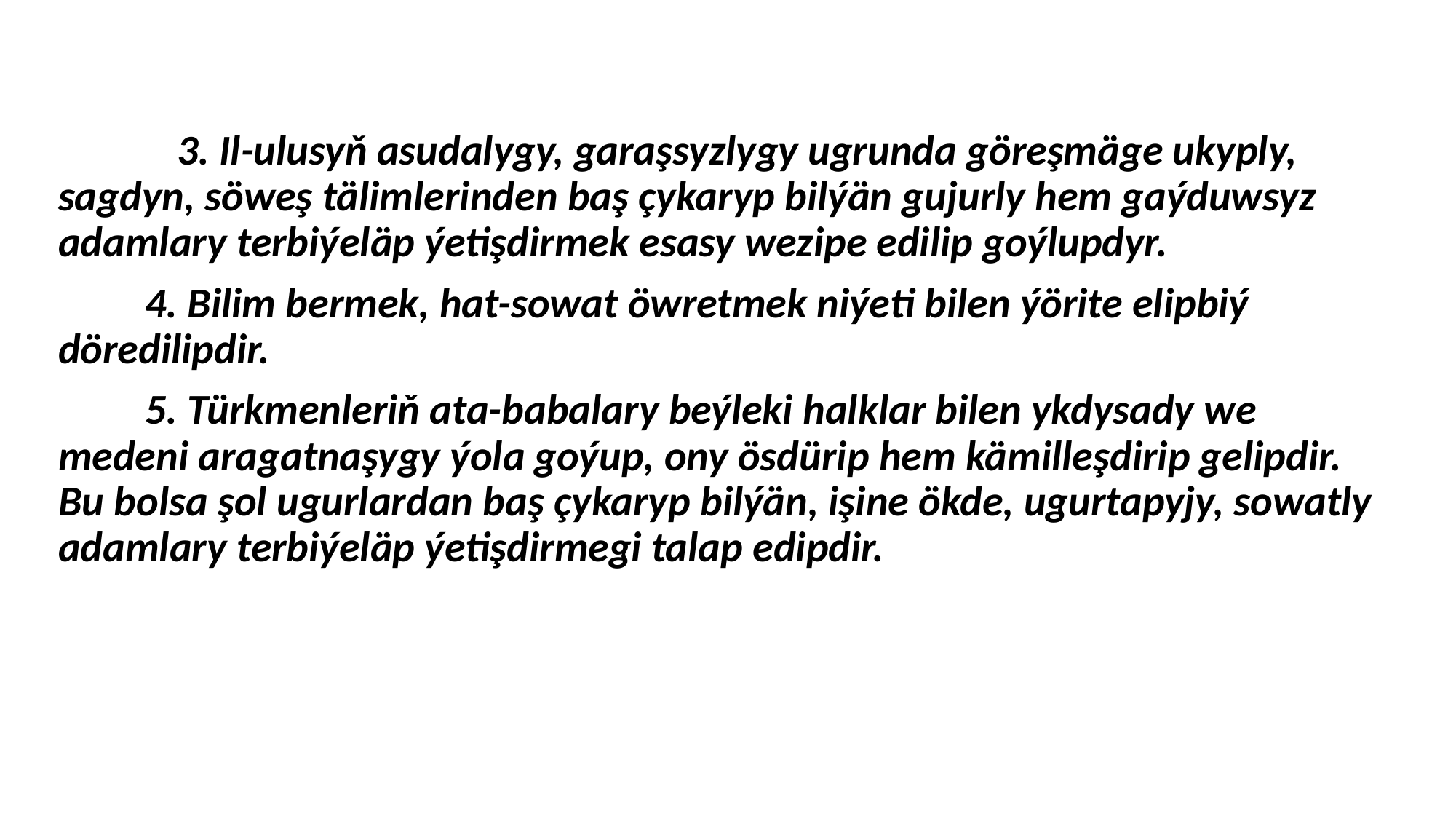

3. Il-ulusyň asudalygy, garaşsyzlygy ugrunda göreşmäge ukyply, sagdyn, söweş tälimlerinden baş çykaryp bilýän gujurly hem gaýduwsyz adamlary terbiýeläp ýetişdirmek esasy wezipe edilip goýlupdyr.
         4. Bilim bermek, hat-sowat öwretmek niýeti bilen ýörite elipbiý döredilipdir.
         5. Türkmenleriň ata-babalary beýleki halklar bilen ykdysady we medeni aragatnaşygy ýola goýup, ony ösdürip hem kämilleşdirip gelipdir. Bu bolsa şol ugurlardan baş çykaryp bilýän, işine ökde, ugurtapyjy, sowatly  adamlary terbiýeläp ýetişdirmegi talap edipdir.